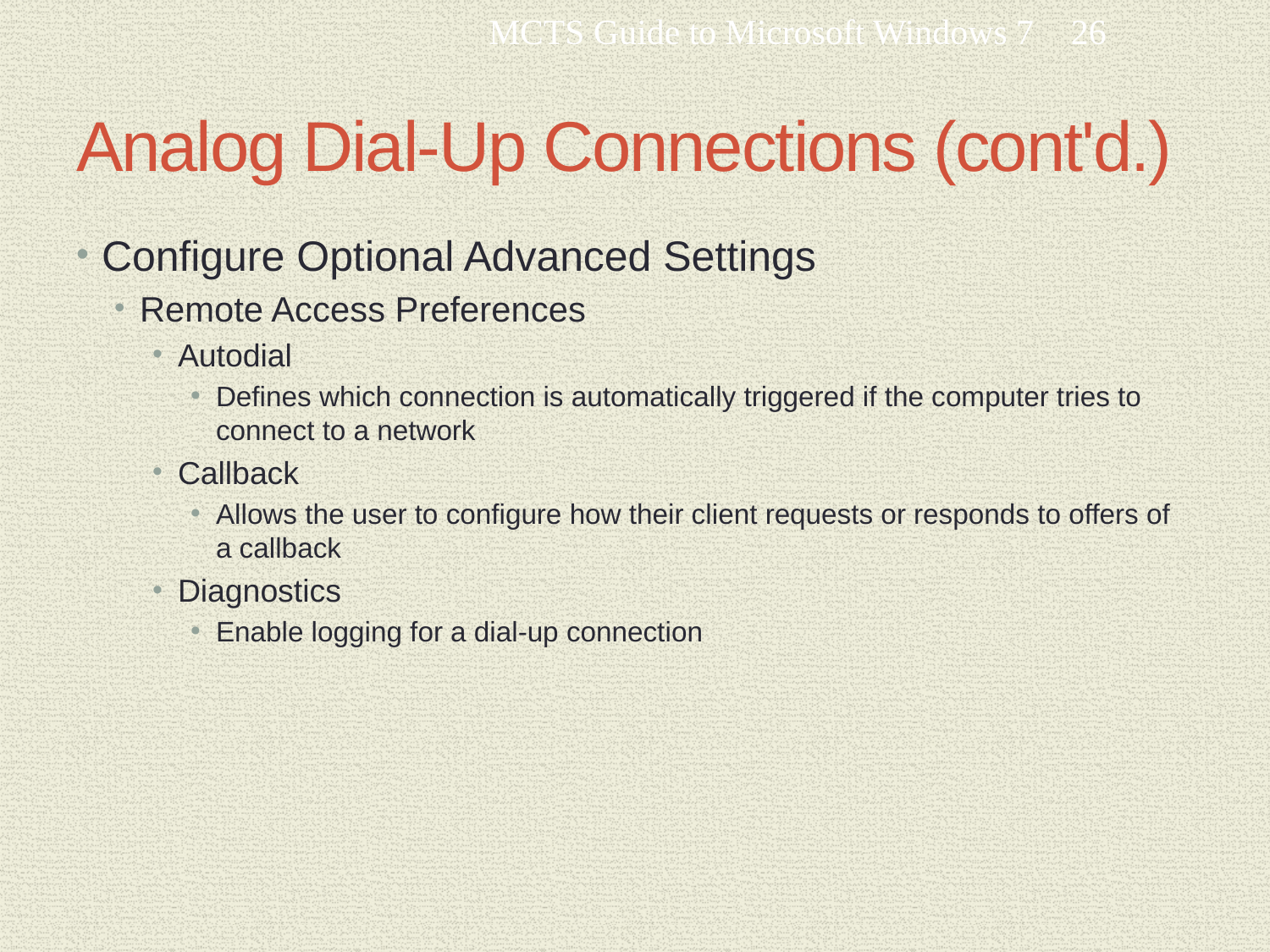

MCTS Guide to Microsoft Windows 7
26
# Analog Dial-Up Connections (cont'd.)
Configure Optional Advanced Settings
Remote Access Preferences
Autodial
Defines which connection is automatically triggered if the computer tries to connect to a network
Callback
Allows the user to configure how their client requests or responds to offers of a callback
Diagnostics
Enable logging for a dial-up connection